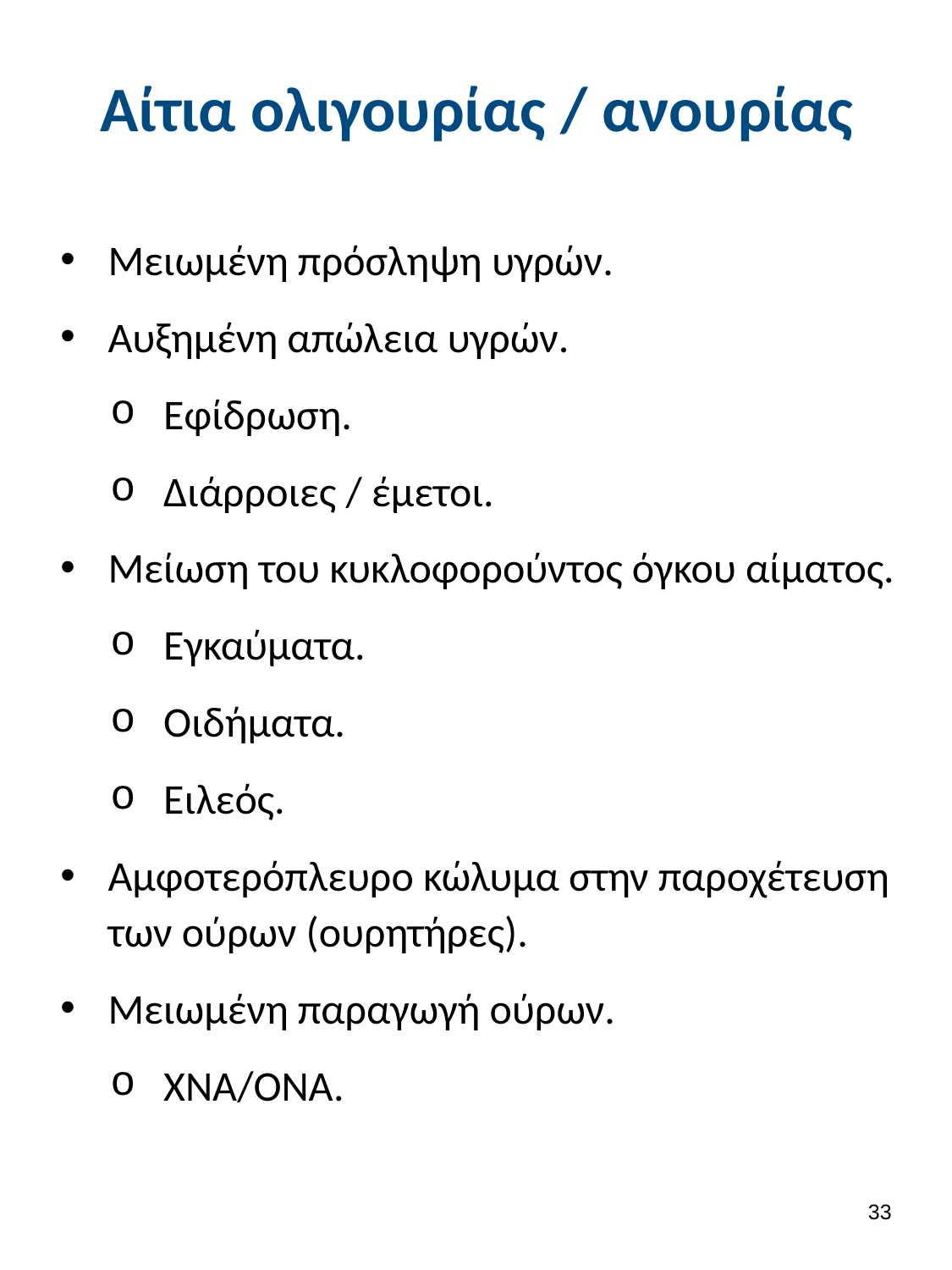

# Αίτια ολιγουρίας / ανουρίας
Μειωμένη πρόσληψη υγρών.
Αυξημένη απώλεια υγρών.
Εφίδρωση.
Διάρροιες / έμετοι.
Μείωση του κυκλοφορούντος όγκου αίματος.
Εγκαύματα.
Οιδήματα.
Ειλεός.
Αμφοτερόπλευρο κώλυμα στην παροχέτευση των ούρων (ουρητήρες).
Μειωμένη παραγωγή ούρων.
ΧΝΑ/ΟΝΑ.

33